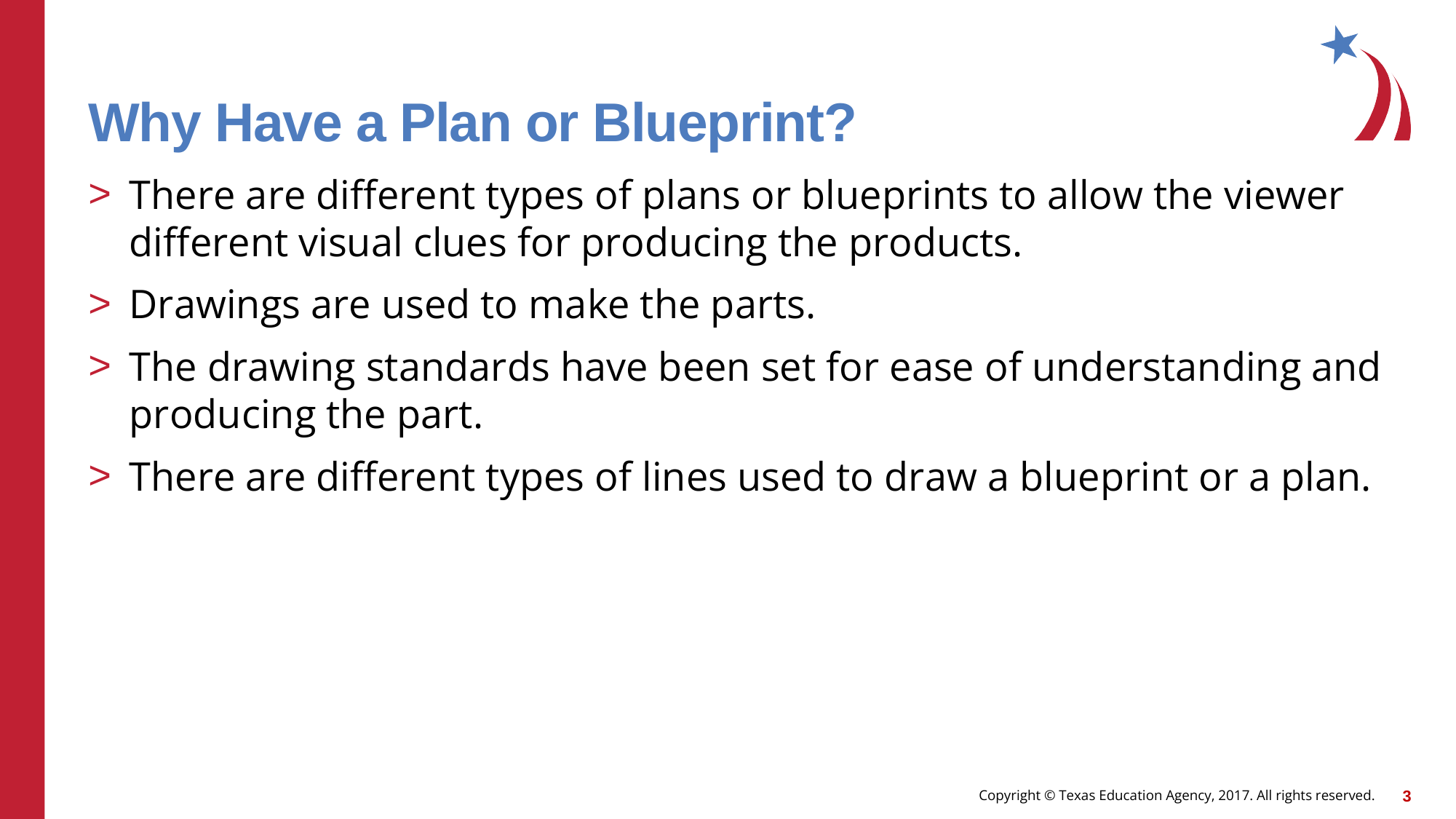

# Why Have a Plan or Blueprint?
There are different types of plans or blueprints to allow the viewer different visual clues for producing the products.
Drawings are used to make the parts.
The drawing standards have been set for ease of understanding and producing the part.
There are different types of lines used to draw a blueprint or a plan.